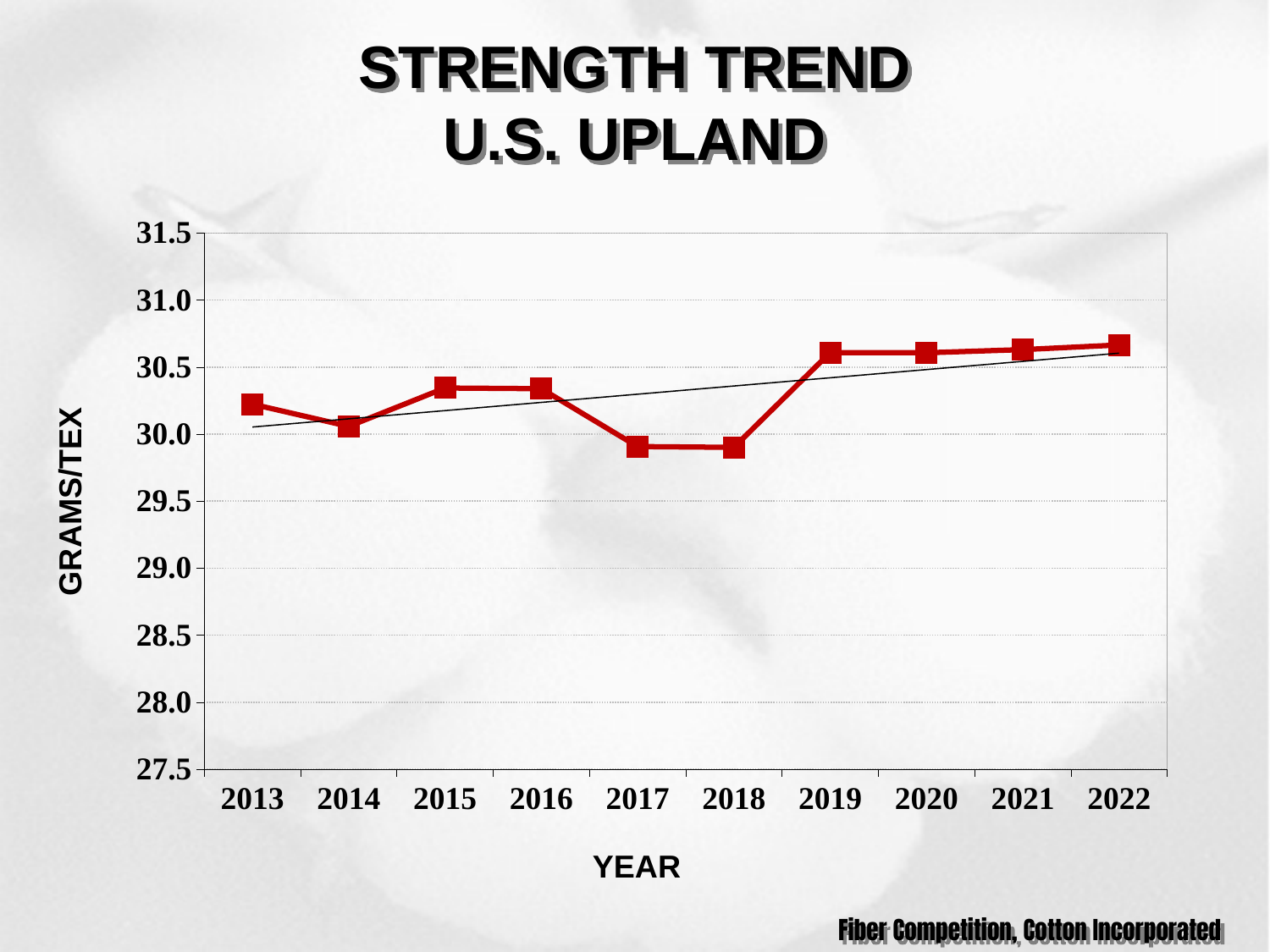

# STRENGTH TREND U.S. UPLAND

### Chart:

| Category |  |
|---|---|
| 2013 | 30.223822102707807 |
| 2014 | 30.057888675357834 |
| 2015 | 30.344436369248307 |
| 2016 | 30.339015346028127 |
| 2017 | 29.907549507517242 |
| 2018 | 29.901388323586 |
| 2019 | 30.608614628764 |
| 2020 | 30.607257160093 |
| 2021 | 30.630382770819 |
| 2022 | 30.665346555392 |
GRAMS/TEX
YEAR
Fiber Competition, Cotton Incorporated